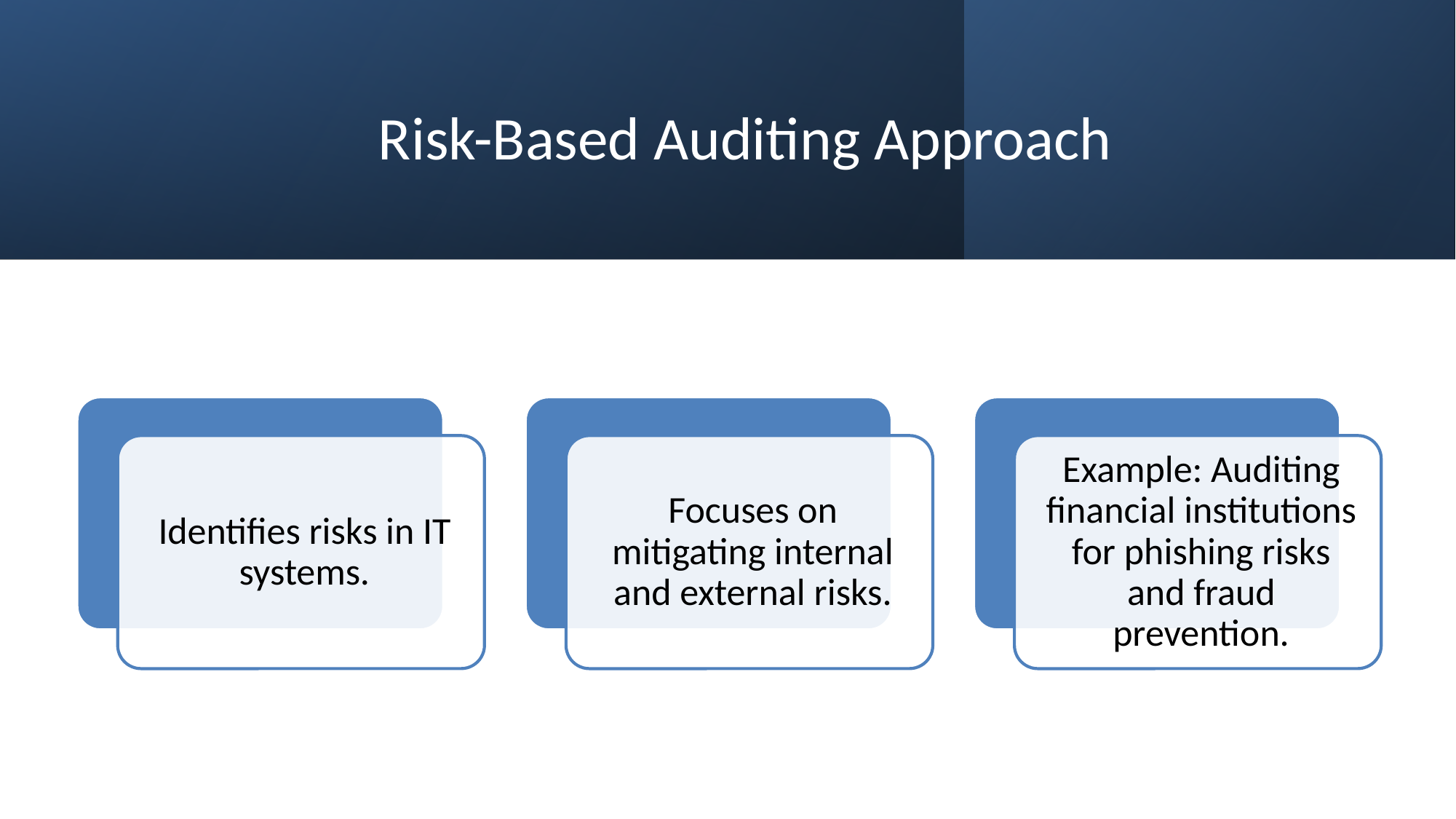

# Risk-Based Auditing Approach
Identifies risks in IT systems.
Focuses on mitigating internal and external risks.
Example: Auditing financial institutions for phishing risks and fraud prevention.